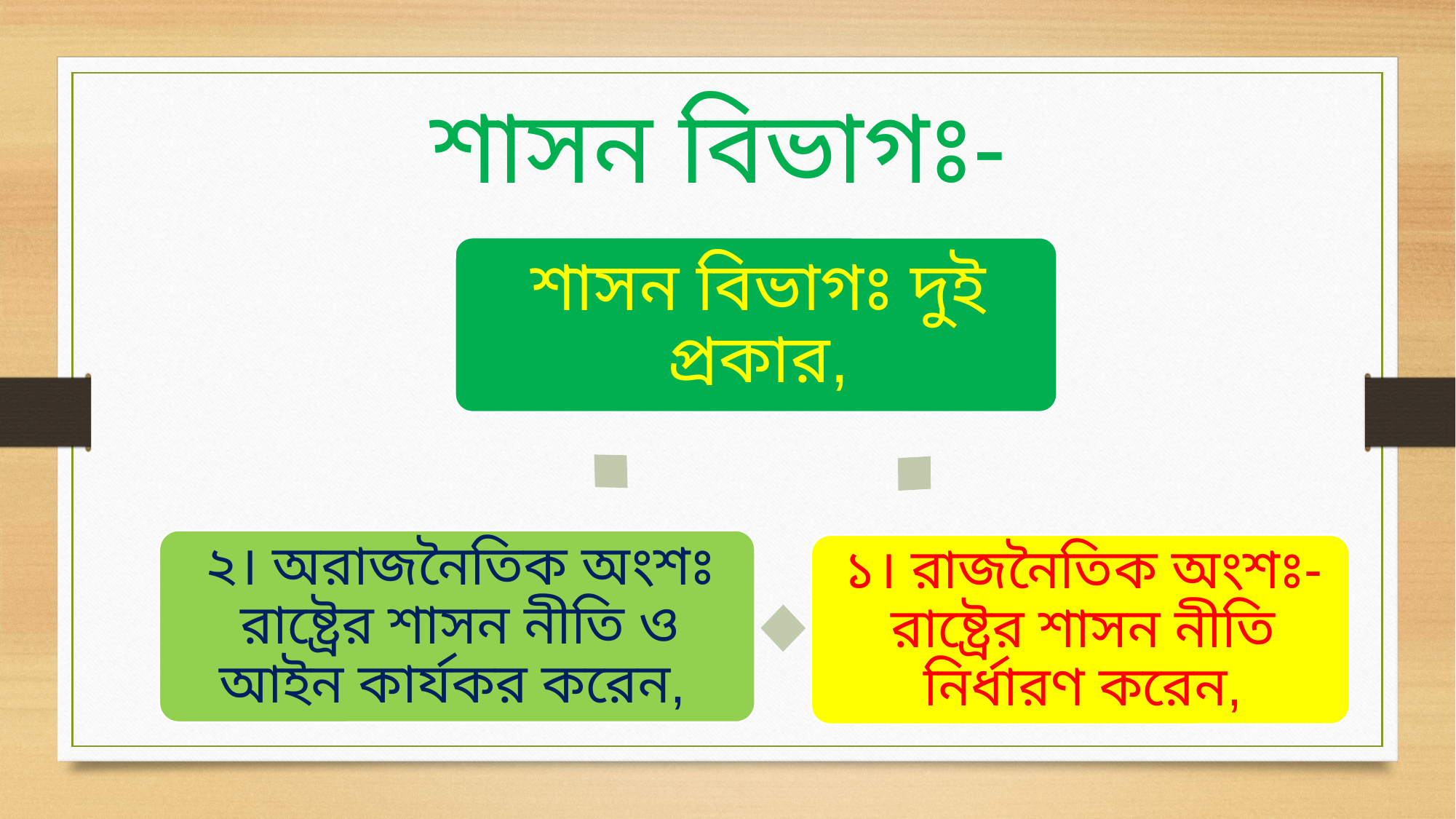

শাসন বিভাগঃ-
শাসন বিভাগঃ দুই প্রকার,

১। রাজনৈতিক অংশঃ-রাষ্ট্রের শাসন নীতি নির্ধারণ করেন,

২। অরাজনৈতিক অংশঃ রাষ্ট্রের শাসন নীতি ও আইন কার্যকর করেন,